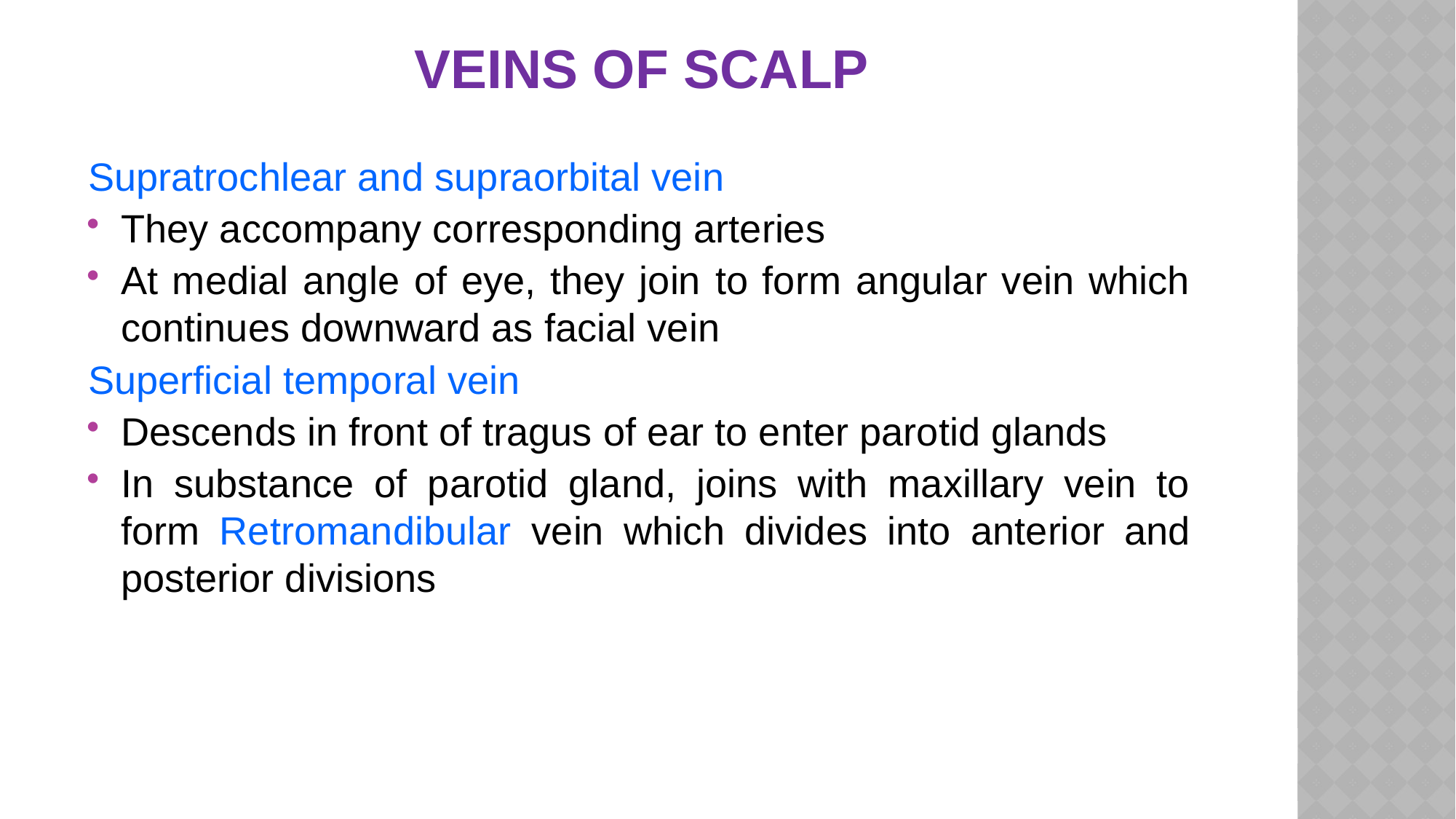

VEINS OF SCALP
Supratrochlear and supraorbital vein
They accompany corresponding arteries
At medial angle of eye, they join to form angular vein which continues downward as facial vein
Superficial temporal vein
Descends in front of tragus of ear to enter parotid glands
In substance of parotid gland, joins with maxillary vein to form Retromandibular vein which divides into anterior and posterior divisions